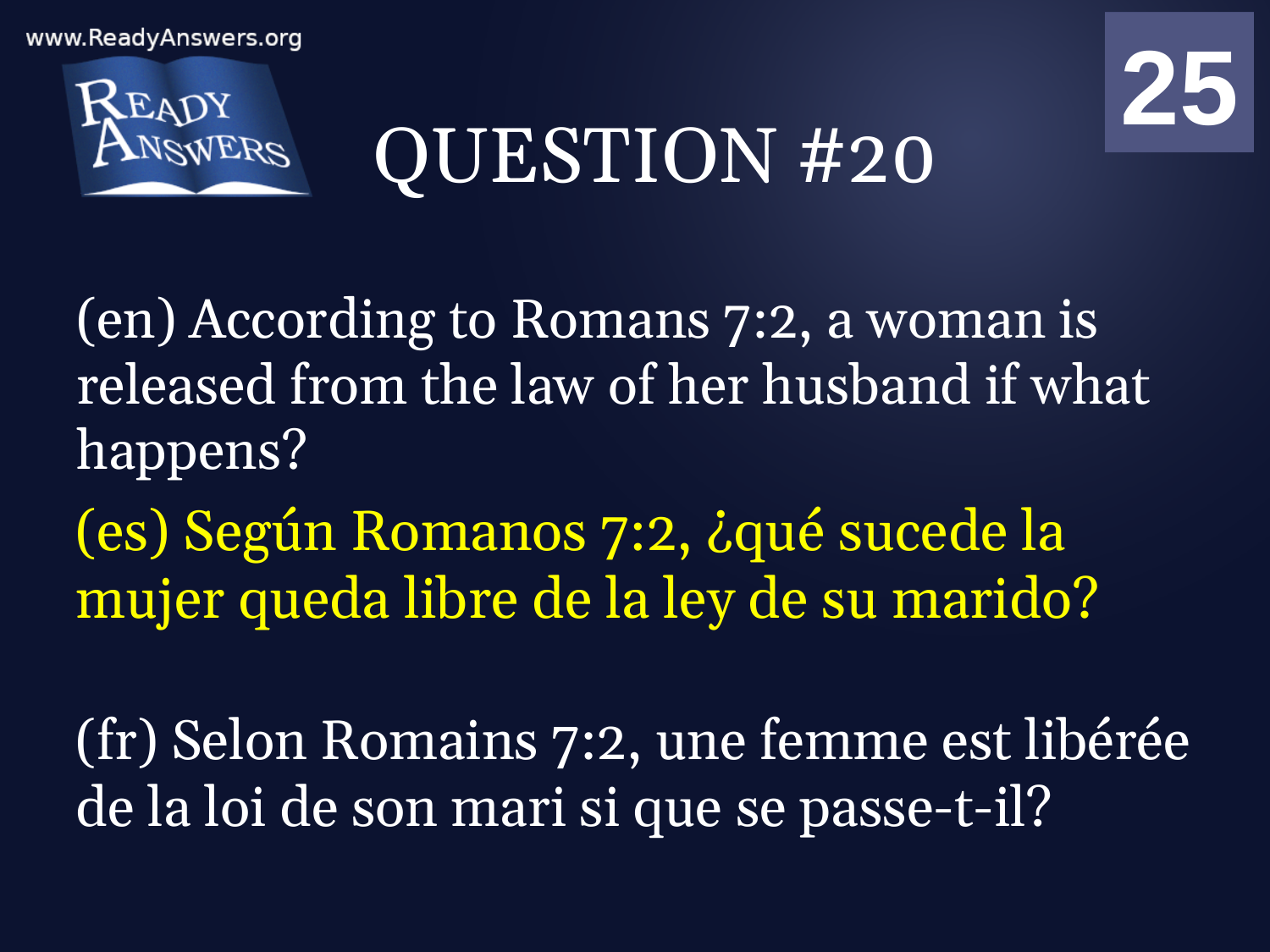

01
02
03
04
05
06
07
08
09
10
11
12
13
14
15
16
17
18
19
20
21
22
23
24
25
00
# QUESTION #20
(en) According to Romans 7:2, a woman is released from the law of her husband if what happens?
(es) Según Romanos 7:2, ¿qué sucede la mujer queda libre de la ley de su marido?
(fr) Selon Romains 7:2, une femme est libérée de la loi de son mari si que se passe-t-il?